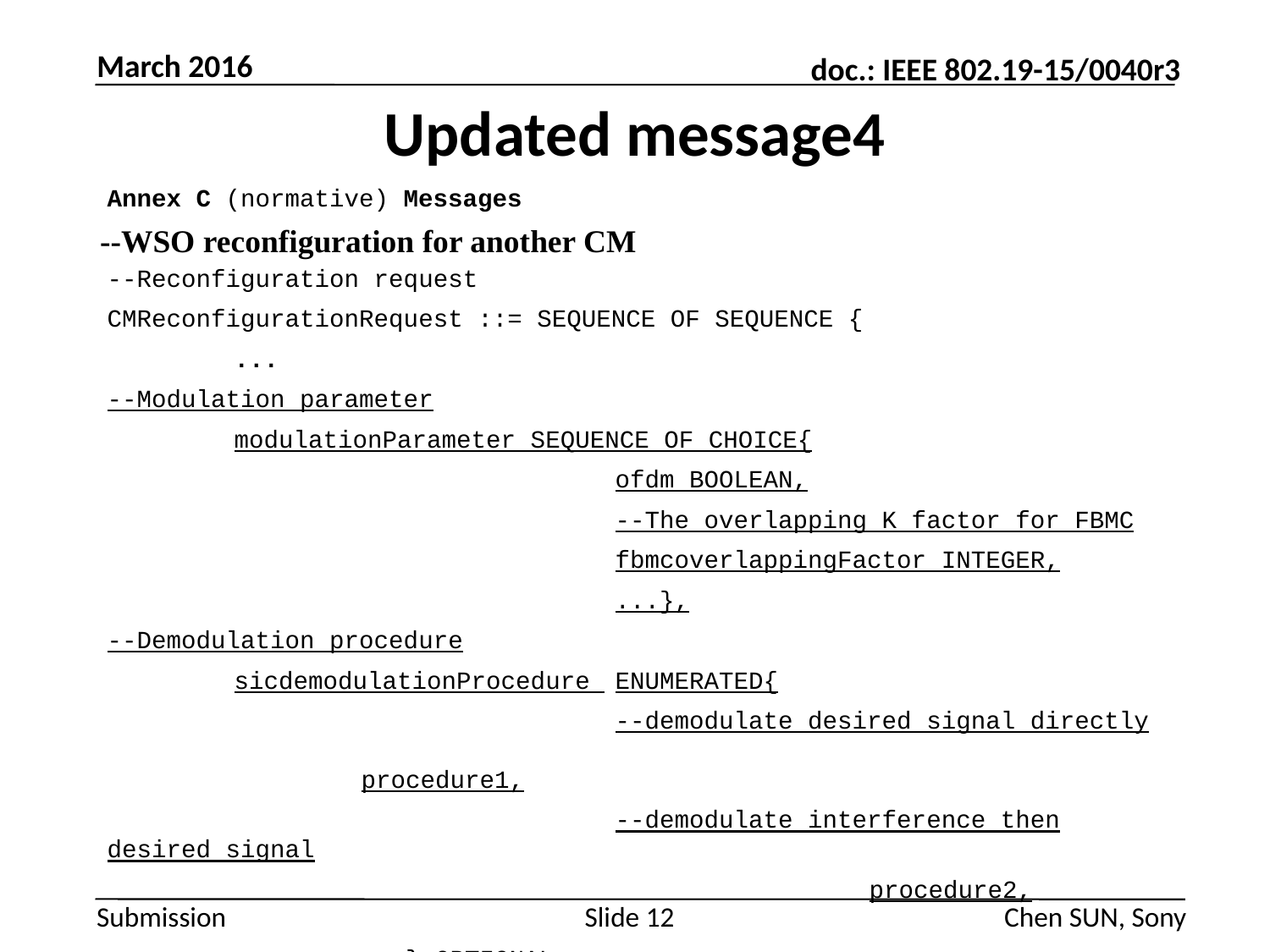

March 2016
# Updated message4
Annex C (normative) Messages

--Reconfiguration request
CMReconfigurationRequest ::= SEQUENCE OF SEQUENCE {
	...
--Modulation parameter
	modulationParameter SEQUENCE OF CHOICE{
				ofdm BOOLEAN,
				--The overlapping K factor for FBMC
				fbmcoverlappingFactor INTEGER,
				...},
--Demodulation procedure
	sicdemodulationProcedure 	ENUMERATED{
				--demodulate desired signal directly 										procedure1,
				--demodulate interference then desired signal
						procedure2,
										...} OPTIONAL
}
--WSO reconfiguration for another CM
Slide 12
Chen SUN, Sony